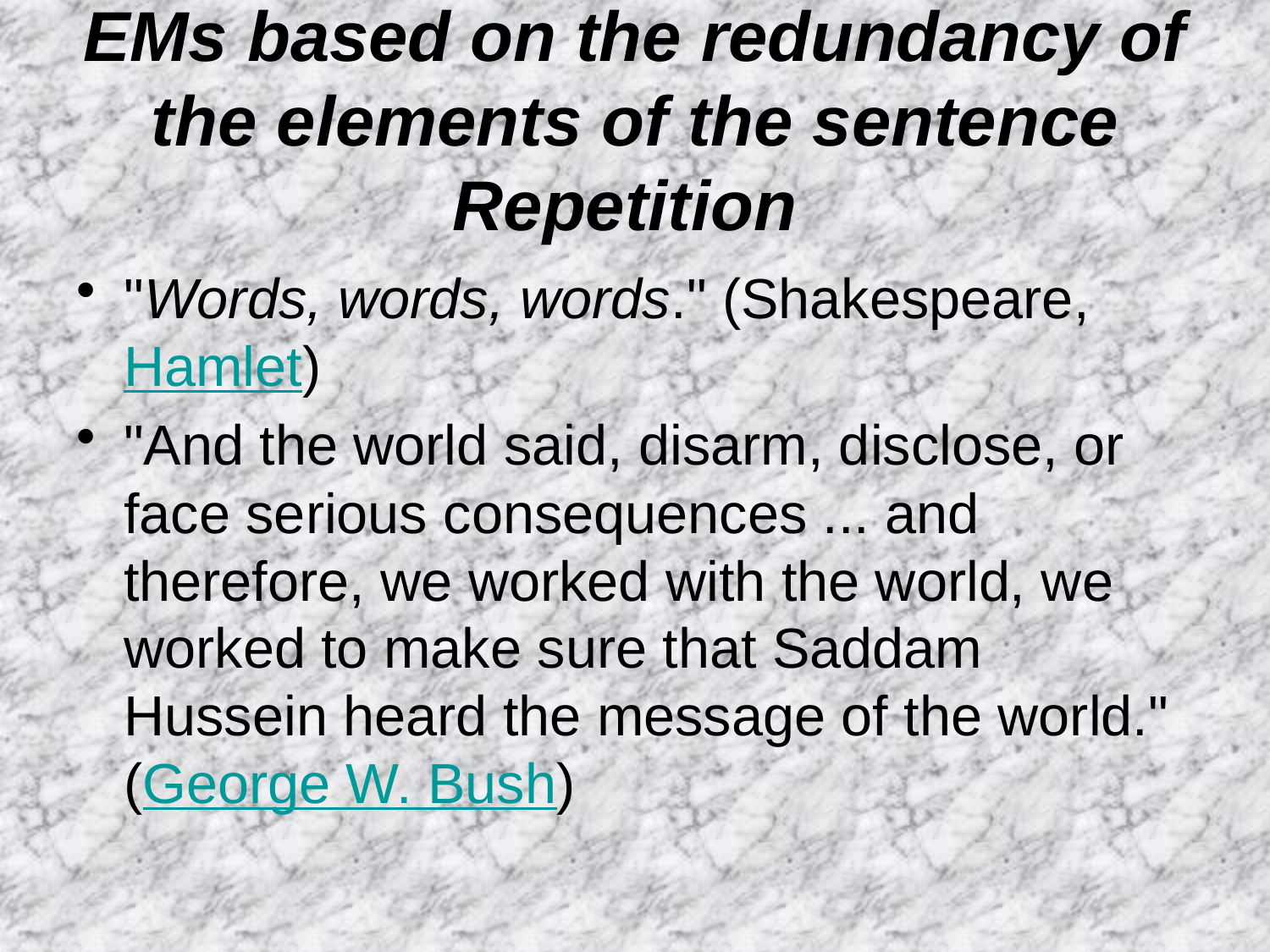

# EMs based on the redundancy of the elements of the sentence Repetition
"Words, words, words." (Shakespeare, Hamlet)
"And the world said, disarm, disclose, or face serious consequences ... and therefore, we worked with the world, we worked to make sure that Saddam Hussein heard the message of the world." (George W. Bush)